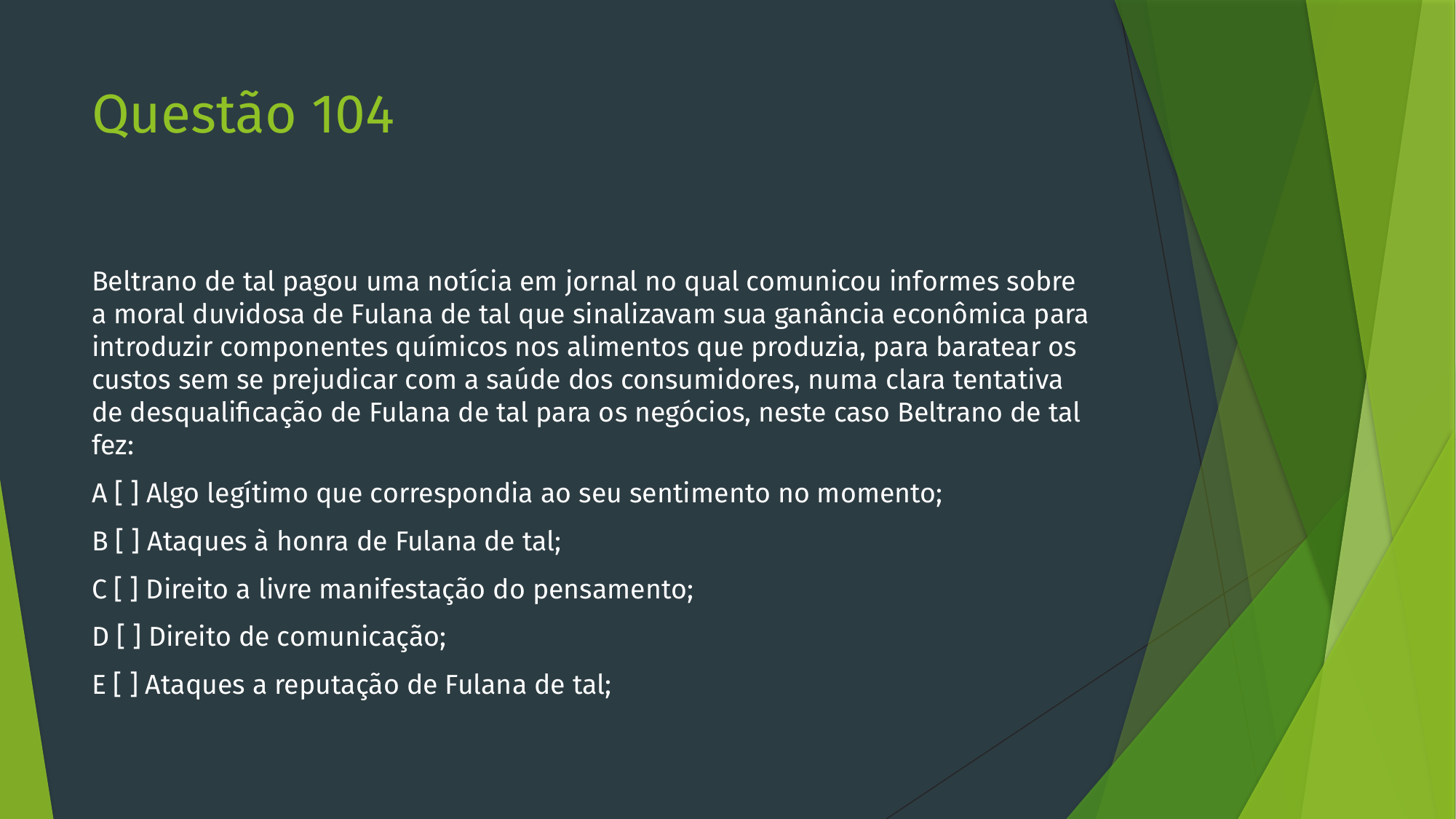

# Questão 104
Beltrano de tal pagou uma notícia em jornal no qual comunicou informes sobre a moral duvidosa de Fulana de tal que sinalizavam sua ganância econômica para introduzir componentes químicos nos alimentos que produzia, para baratear os custos sem se prejudicar com a saúde dos consumidores, numa clara tentativa de desqualificação de Fulana de tal para os negócios, neste caso Beltrano de tal fez:
A [ ] Algo legítimo que correspondia ao seu sentimento no momento;
B [ ] Ataques à honra de Fulana de tal;
C [ ] Direito a livre manifestação do pensamento;
D [ ] Direito de comunicação;
E [ ] Ataques a reputação de Fulana de tal;